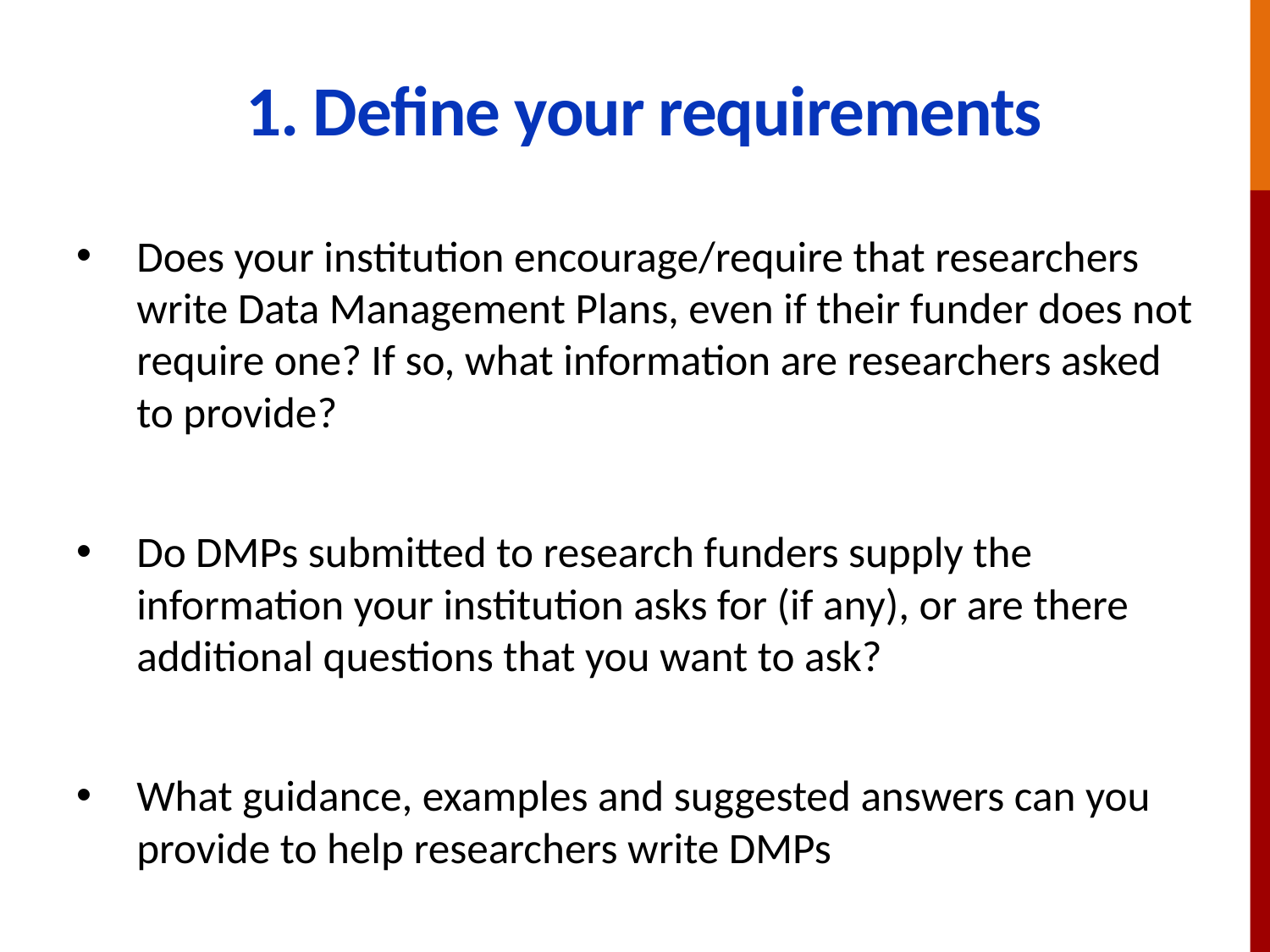

# 1. Define your requirements
Does your institution encourage/require that researchers write Data Management Plans, even if their funder does not require one? If so, what information are researchers asked to provide?

Do DMPs submitted to research funders supply the information your institution asks for (if any), or are there additional questions that you want to ask?

What guidance, examples and suggested answers can you provide to help researchers write DMPs